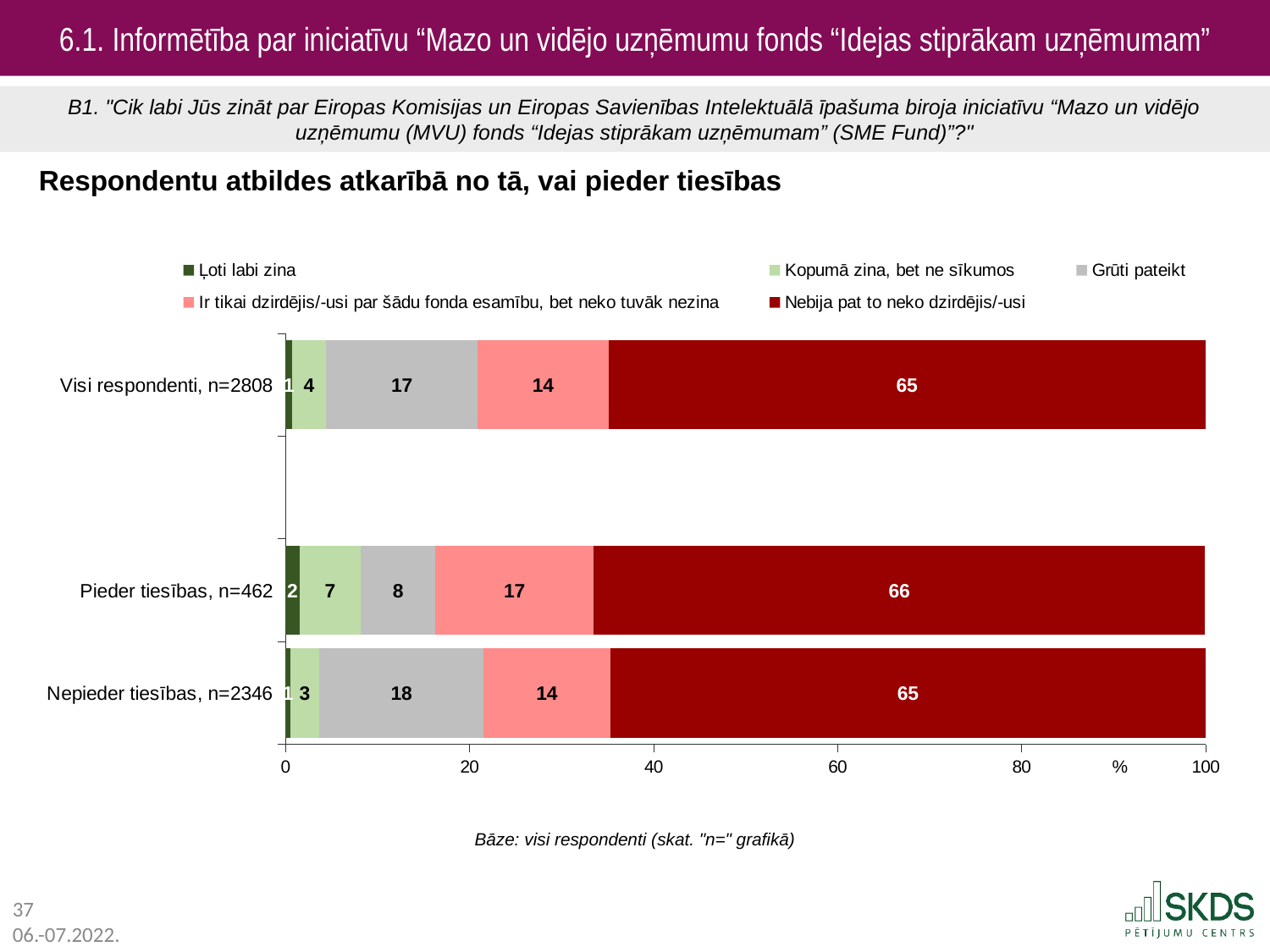

6.1. Informētība par iniciatīvu “Mazo un vidējo uzņēmumu fonds “Idejas stiprākam uzņēmumam”
B1. "Cik labi Jūs zināt par Eiropas Komisijas un Eiropas Savienības Intelektuālā īpašuma biroja iniciatīvu “Mazo un vidējo uzņēmumu (MVU) fonds “Idejas stiprākam uzņēmumam” (SME Fund)”?"
Respondentu atbildes atkarībā no tā, vai pieder tiesības

### Chart

| Category | Ļoti labi zina | Kopumā zina, bet ne sīkumos | Grūti pateikt | Ir tikai dzirdējis/-usi par šādu fonda esamību, bet neko tuvāk nezina | Nebija pat to neko dzirdējis/-usi |
|---|---|---|---|---|---|
| Visi respondenti, n=2808 | 0.7 | 3.7 | 16.5 | 14.2 | 64.9 |
|  | None | None | None | None | None |
| Pieder tiesības, n=462 | 1.5 | 6.7 | 8.1 | 17.2 | 66.4 |
| Nepieder tiesības, n=2346 | 0.5 | 3.2 | 17.8 | 13.8 | 64.7 |
Bāze: visi respondenti (skat. "n=" grafikā)